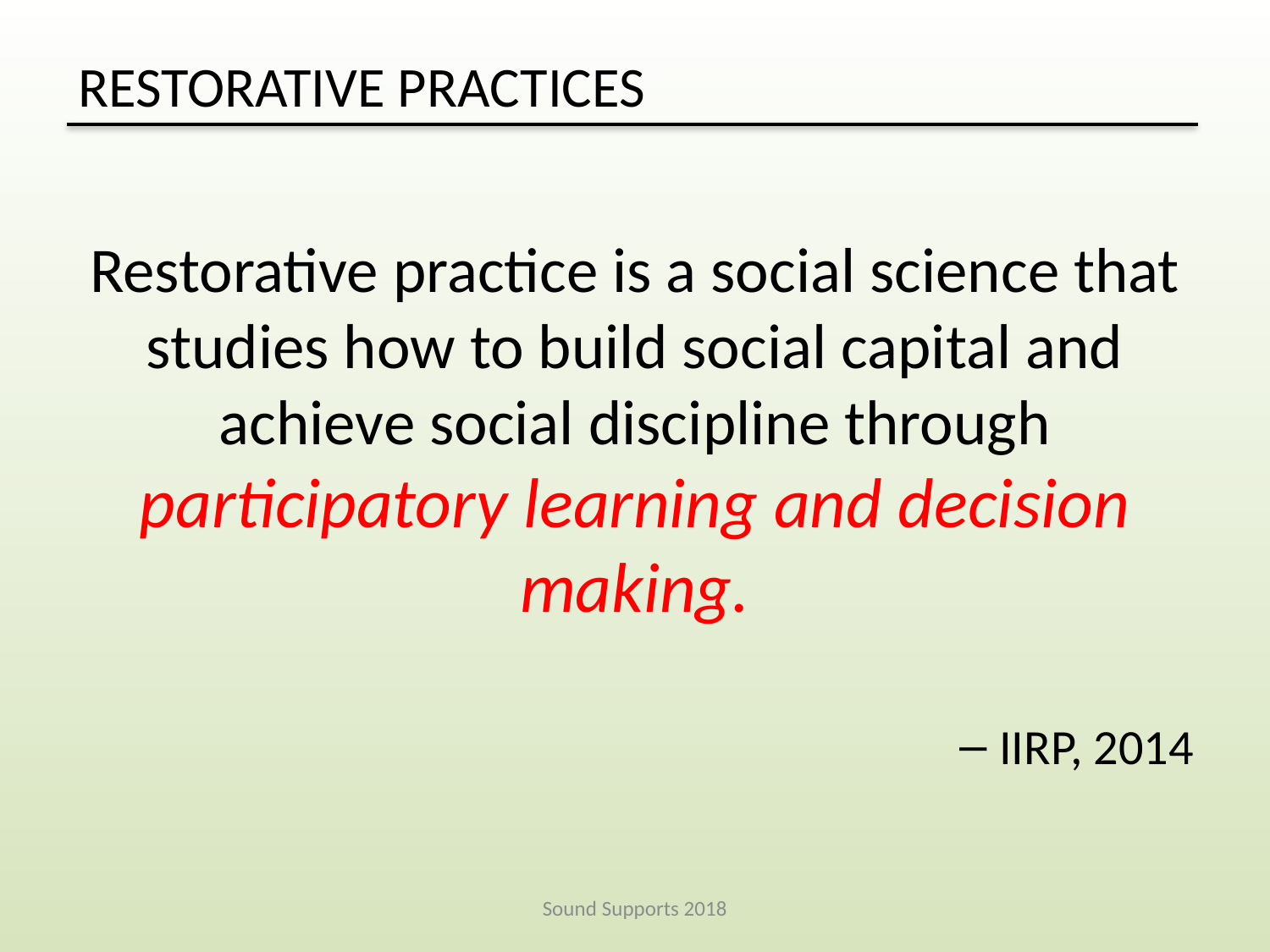

# RESTORATIVE PRACTICES
Restorative practice is a social science that studies how to build social capital and achieve social discipline through participatory learning and decision making.

IIRP, 2014
Sound Supports 2018